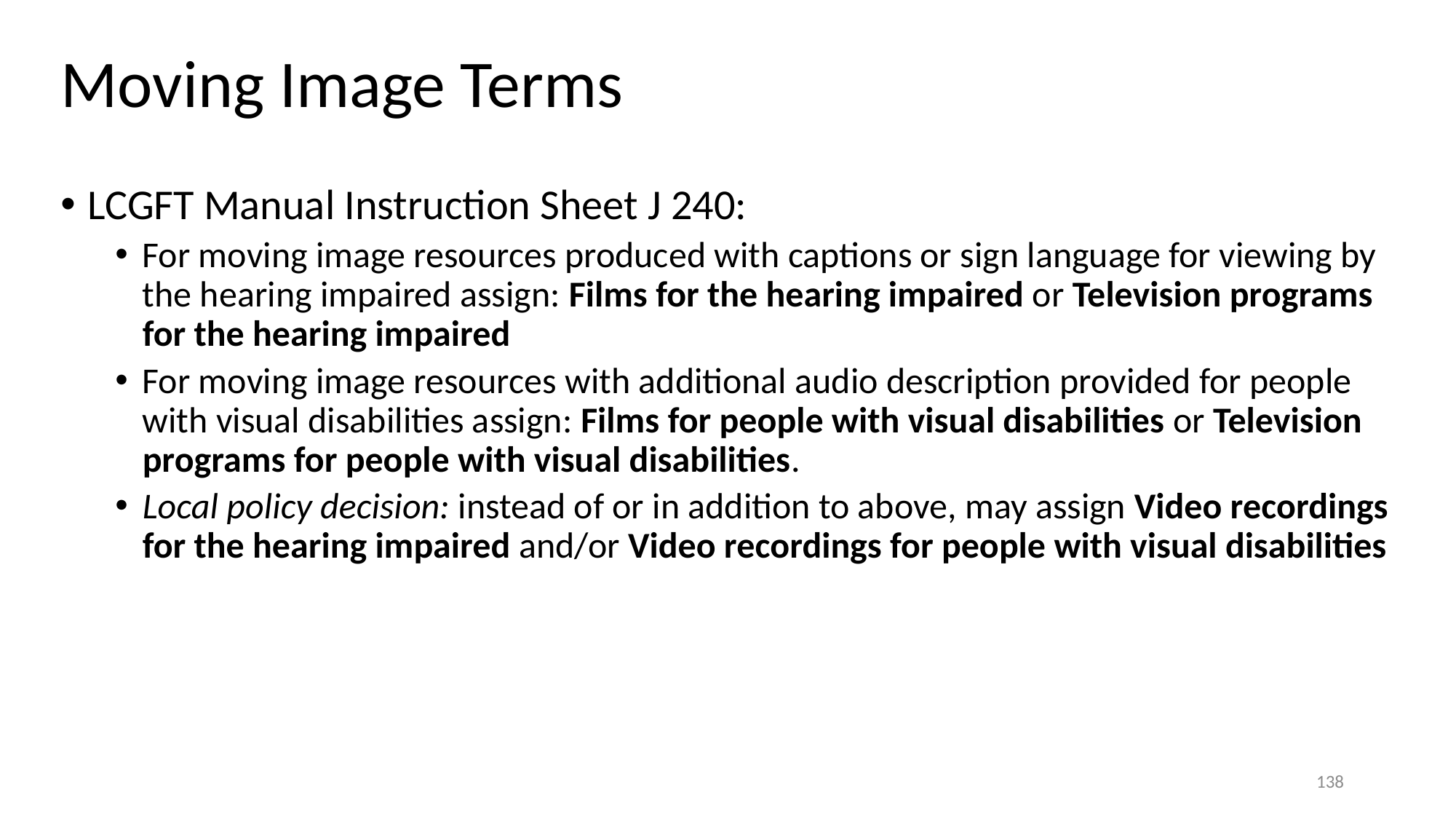

# Moving Image Terms
LCGFT Manual Instruction Sheet J 240:
For moving image resources produced with captions or sign language for viewing by the hearing impaired assign: Films for the hearing impaired or Television programs for the hearing impaired
For moving image resources with additional audio description provided for people with visual disabilities assign: Films for people with visual disabilities or Television programs for people with visual disabilities.
Local policy decision: instead of or in addition to above, may assign Video recordings for the hearing impaired and/or Video recordings for people with visual disabilities

138